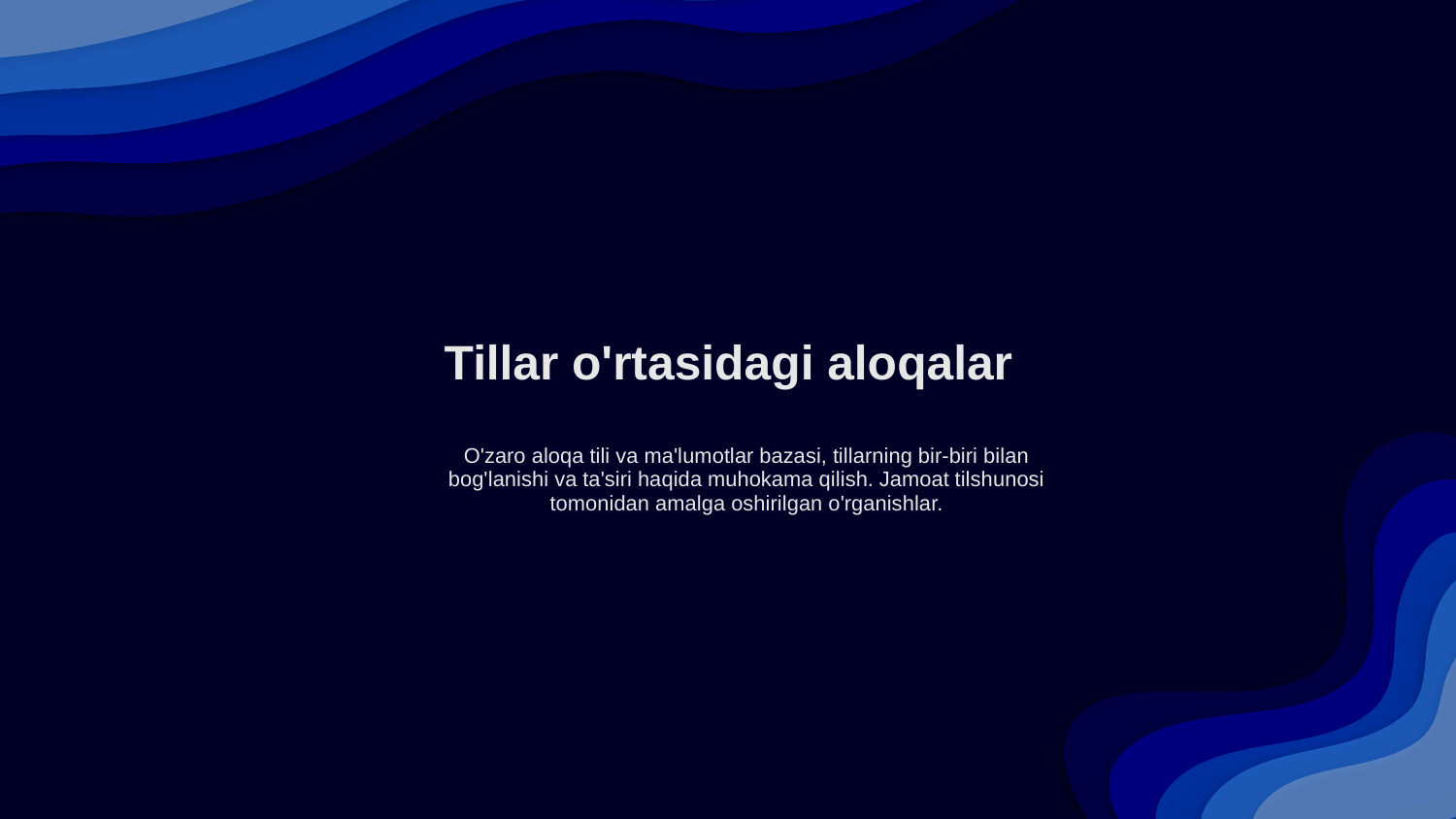

# Tillar o'rtasidagi aloqalar
O'zaro aloqa tili va ma'lumotlar bazasi, tillarning bir-biri bilan bog'lanishi va ta'siri haqida muhokama qilish. Jamoat tilshunosi tomonidan amalga oshirilgan o'rganishlar.